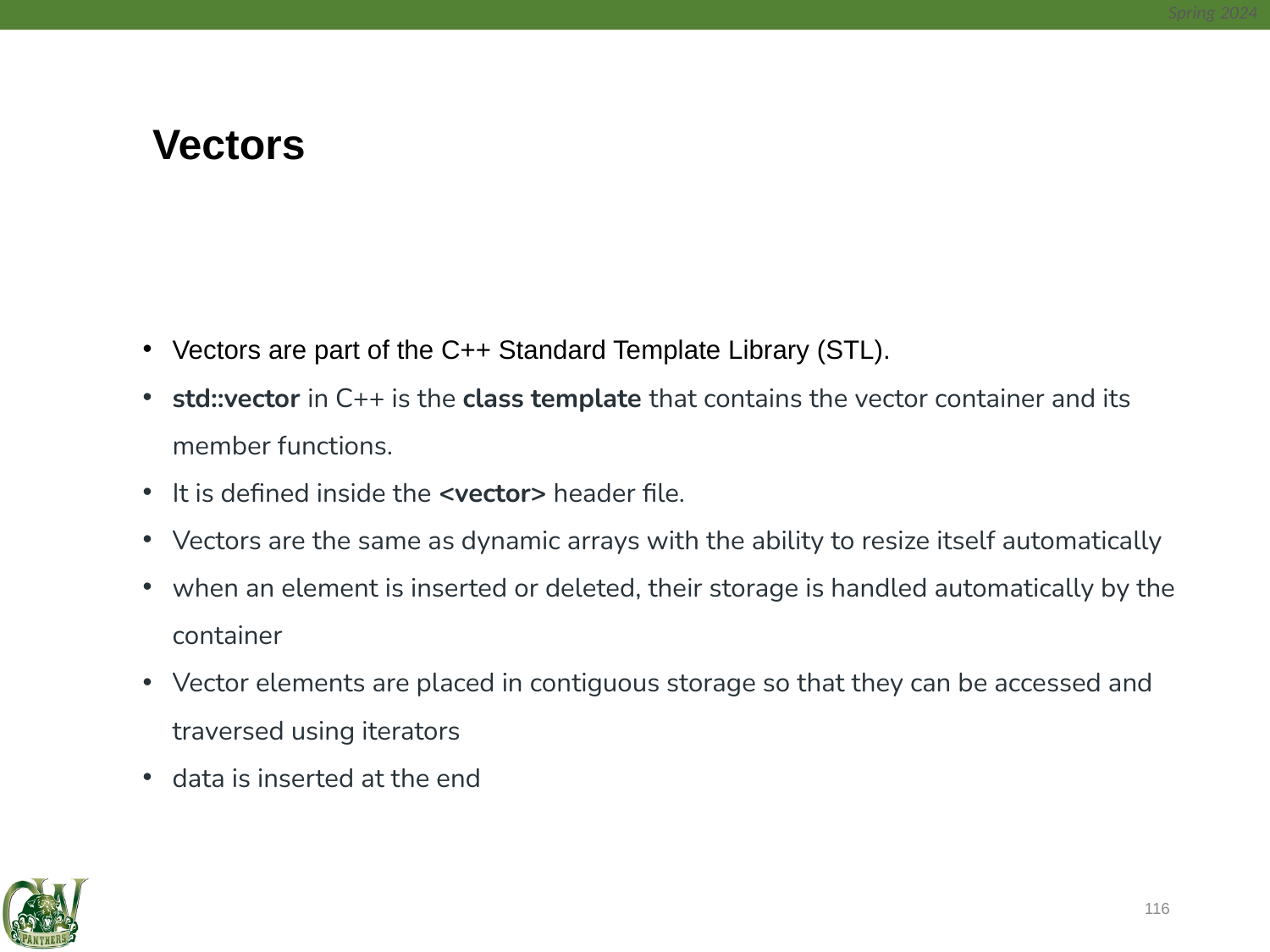

#
Vectors

Vectors are part of the C++ Standard Template Library (STL).
std::vector in C++ is the class template that contains the vector container and its member functions.
It is defined inside the <vector> header file.
Vectors are the same as dynamic arrays with the ability to resize itself automatically
when an element is inserted or deleted, their storage is handled automatically by the container
Vector elements are placed in contiguous storage so that they can be accessed and traversed using iterators
data is inserted at the end
116